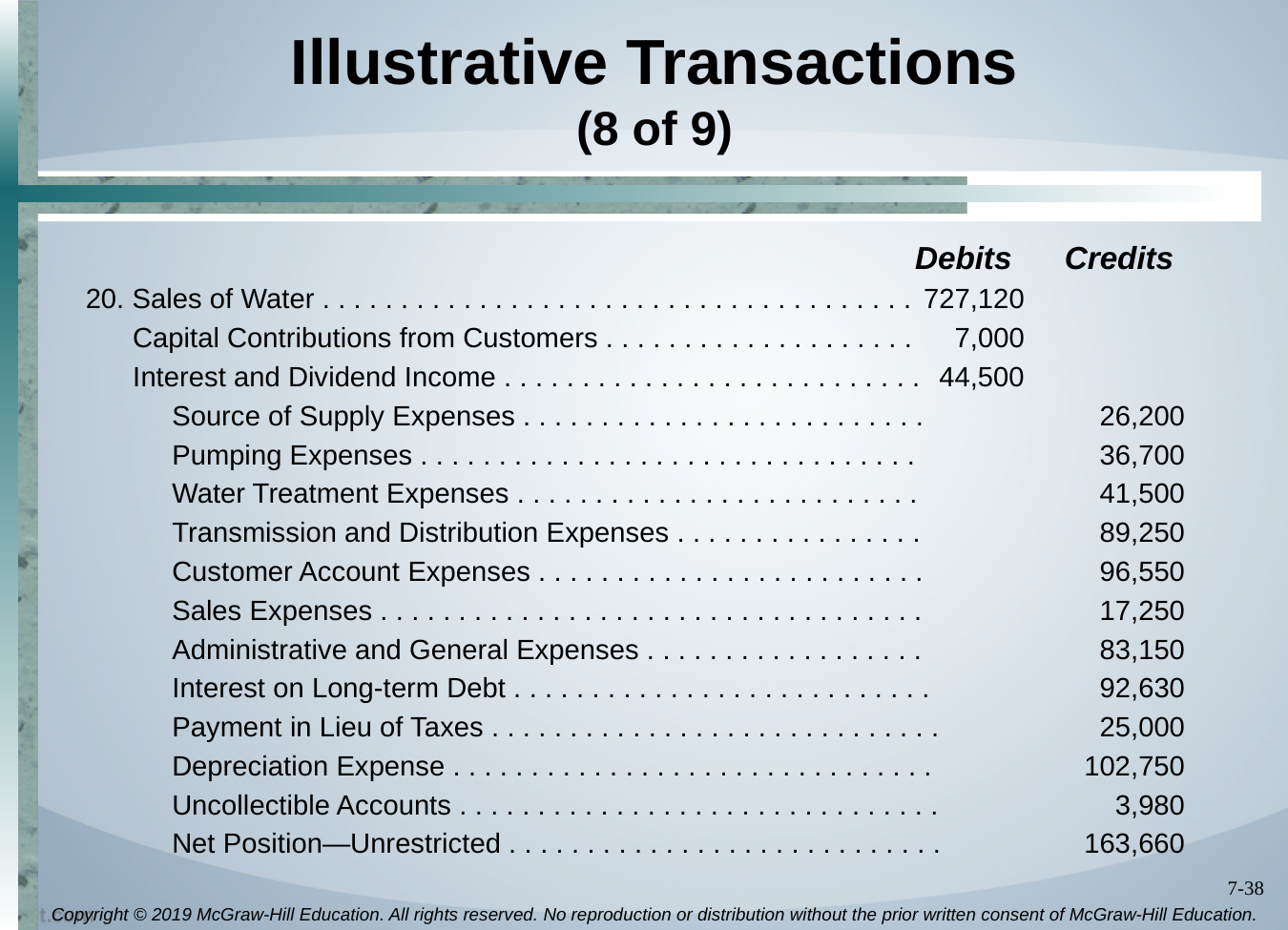

# Illustrative Transactions (8 of 9)
                                                                                              Debits      Credits
20. Sales of Water . . . . . . . . . . . . . . . . . . . . . . . . . . . . . . . . . . . . . .	727,120
      Capital Contributions from Customers . . . . . . . . . . . . . . . . . . . .	7,000
      Interest and Dividend Income . . . . . . . . . . . . . . . . . . . . . . . . . . .	44,500
           Source of Supply Expenses . . . . . . . . . . . . . . . . . . . . . . . . . .	26,200
           Pumping Expenses . . . . . . . . . . . . . . . . . . . . . . . . . . . . . . . .	36,700
           Water Treatment Expenses . . . . . . . . . . . . . . . . . . . . . . . . . .	41,500
           Transmission and Distribution Expenses . . . . . . . . . . . . . . . .	89,250
           Customer Account Expenses . . . . . . . . . . . . . . . . . . . . . . . . .	96,550
           Sales Expenses . . . . . . . . . . . . . . . . . . . . . . . . . . . . . . . . . . .	17,250
           Administrative and General Expenses . . . . . . . . . . . . . . . . . .	83,150
           Interest on Long-term Debt . . . . . . . . . . . . . . . . . . . . . . . . . . .	92,630
           Payment in Lieu of Taxes . . . . . . . . . . . . . . . . . . . . . . . . . . . . .	25,000
           Depreciation Expense . . . . . . . . . . . . . . . . . . . . . . . . . . . . . . .	102,750
           Uncollectible Accounts . . . . . . . . . . . . . . . . . . . . . . . . . . . . . . .	3,980
           Net Position—Unrestricted . . . . . . . . . . . . . . . . . . . . . . . . . . . .	163,660